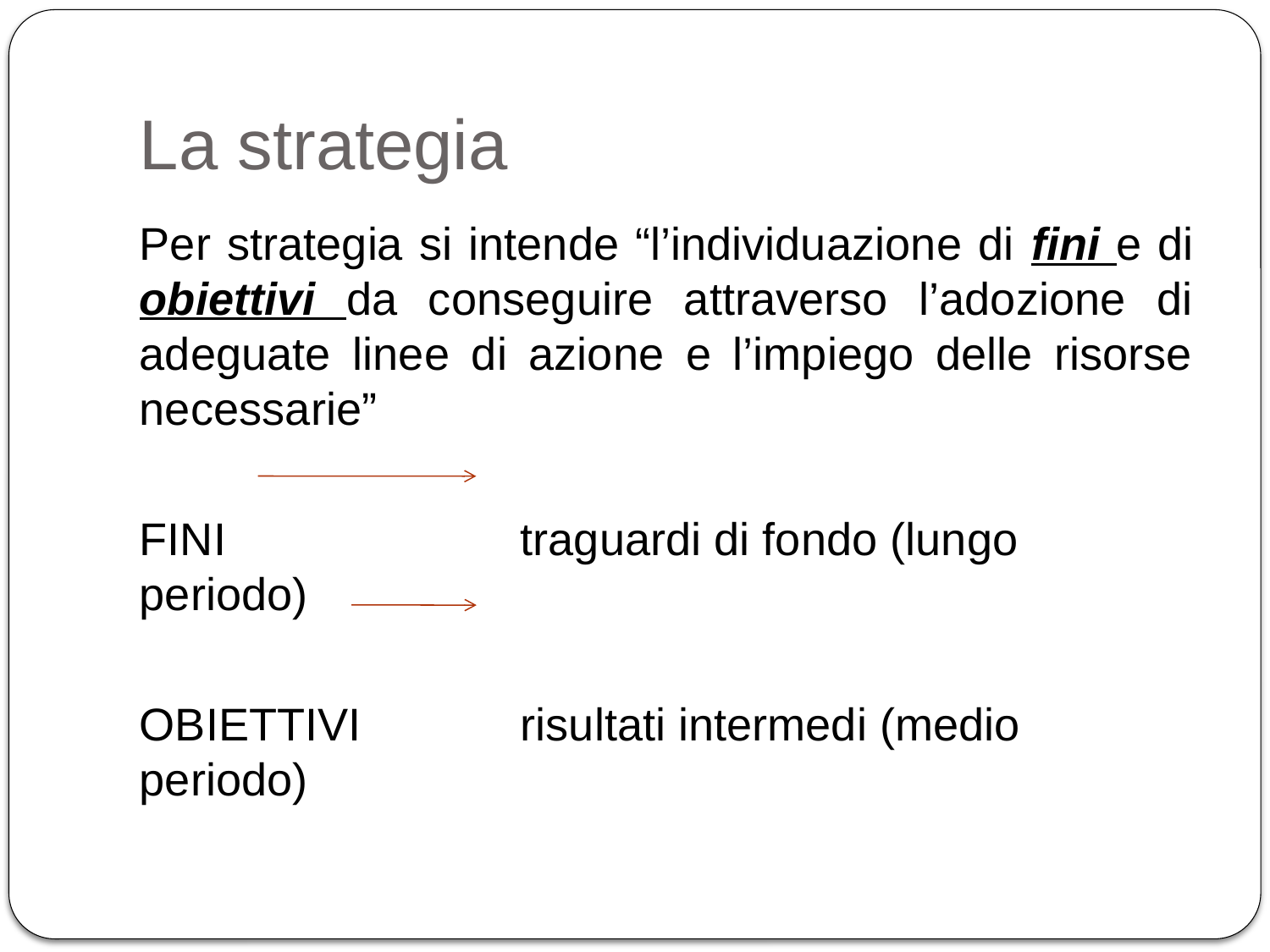

# La strategia
Per strategia si intende “l’individuazione di fini e di obiettivi da conseguire attraverso l’adozione di adeguate linee di azione e l’impiego delle risorse necessarie”

FINI			traguardi di fondo (lungo periodo)

OBIETTIVI		risultati intermedi (medio periodo)